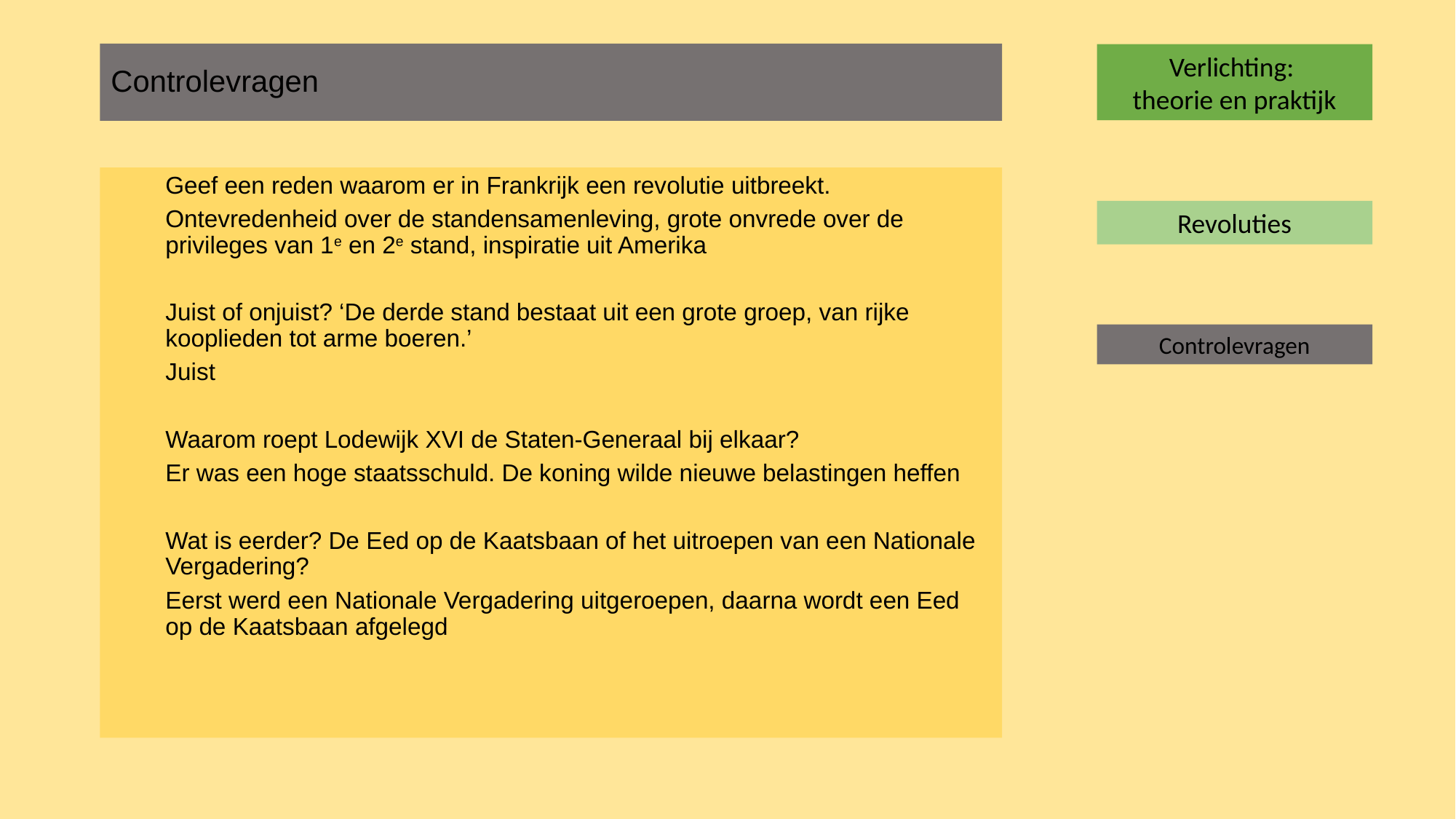

# Controlevragen
Verlichting:
theorie en praktijk
Geef een reden waarom er in Frankrijk een revolutie uitbreekt.
Ontevredenheid over de standensamenleving, grote onvrede over de privileges van 1e en 2e stand, inspiratie uit Amerika

Juist of onjuist? ‘De derde stand bestaat uit een grote groep, van rijke kooplieden tot arme boeren.’
Juist

Waarom roept Lodewijk XVI de Staten-Generaal bij elkaar?
Er was een hoge staatsschuld. De koning wilde nieuwe belastingen heffen

Wat is eerder? De Eed op de Kaatsbaan of het uitroepen van een Nationale Vergadering?
Eerst werd een Nationale Vergadering uitgeroepen, daarna wordt een Eed op de Kaatsbaan afgelegd

Revoluties
Controlevragen